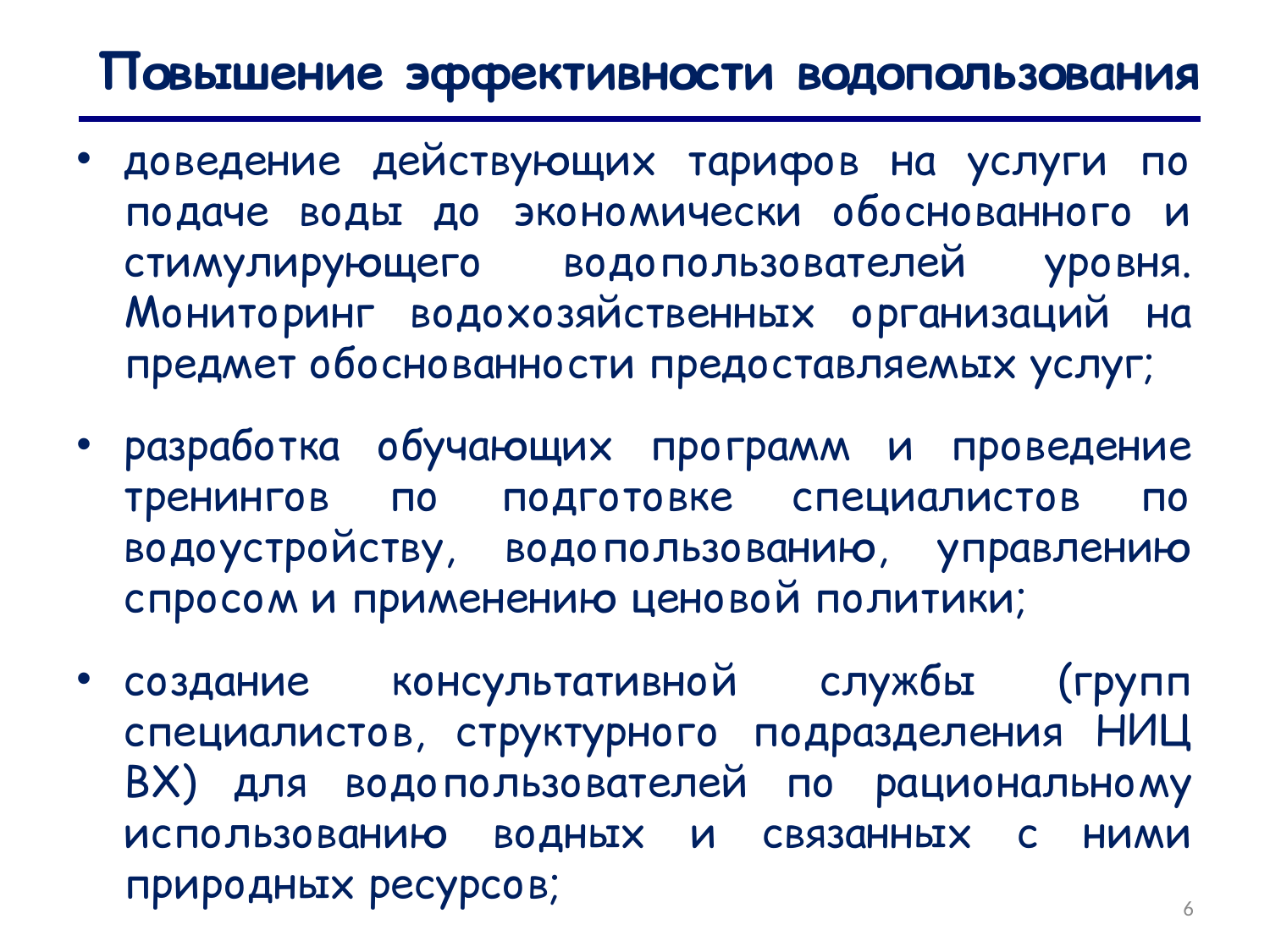

# Повышение эффективности водопользования

доведение действующих тарифов на услуги по подаче воды до экономически обоснованного и стимулирующего водопользователей уровня. Мониторинг водохозяйственных организаций на предмет обоснованности предоставляемых услуг;
разработка обучающих программ и проведение тренингов по подготовке специалистов по водоустройству, водопользованию, управлению спросом и применению ценовой политики;
создание консультативной службы (групп специалистов, структурного подразделения НИЦ ВХ) для водопользователей по рациональному использованию водных и связанных с ними природных ресурсов;
6